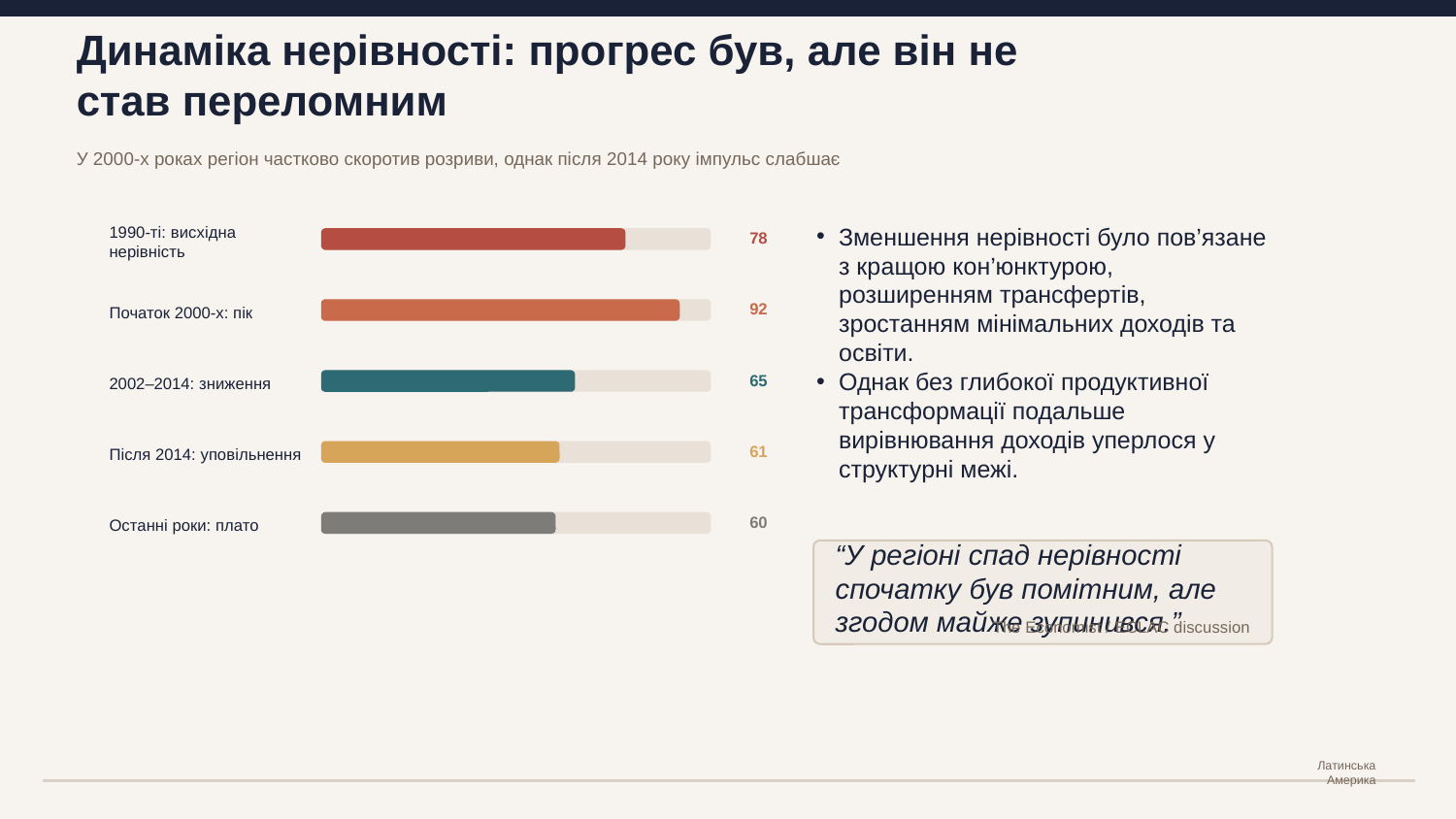

Динаміка нерівності: прогрес був, але він не став переломним
У 2000-х роках регіон частково скоротив розриви, однак після 2014 року імпульс слабшає
Зменшення нерівності було пов’язане з кращою кон’юнктурою, розширенням трансфертів, зростанням мінімальних доходів та освіти.
Однак без глибокої продуктивної трансформації подальше вирівнювання доходів уперлося у структурні межі.
78

1990-ті: висхідна нерівність
92

Початок 2000-х: пік
65

2002–2014: зниження
61

Після 2014: уповільнення
60

Останні роки: плато

“У регіоні спад нерівності спочатку був помітним, але згодом майже зупинився.”
The Economist / ECLAC discussion